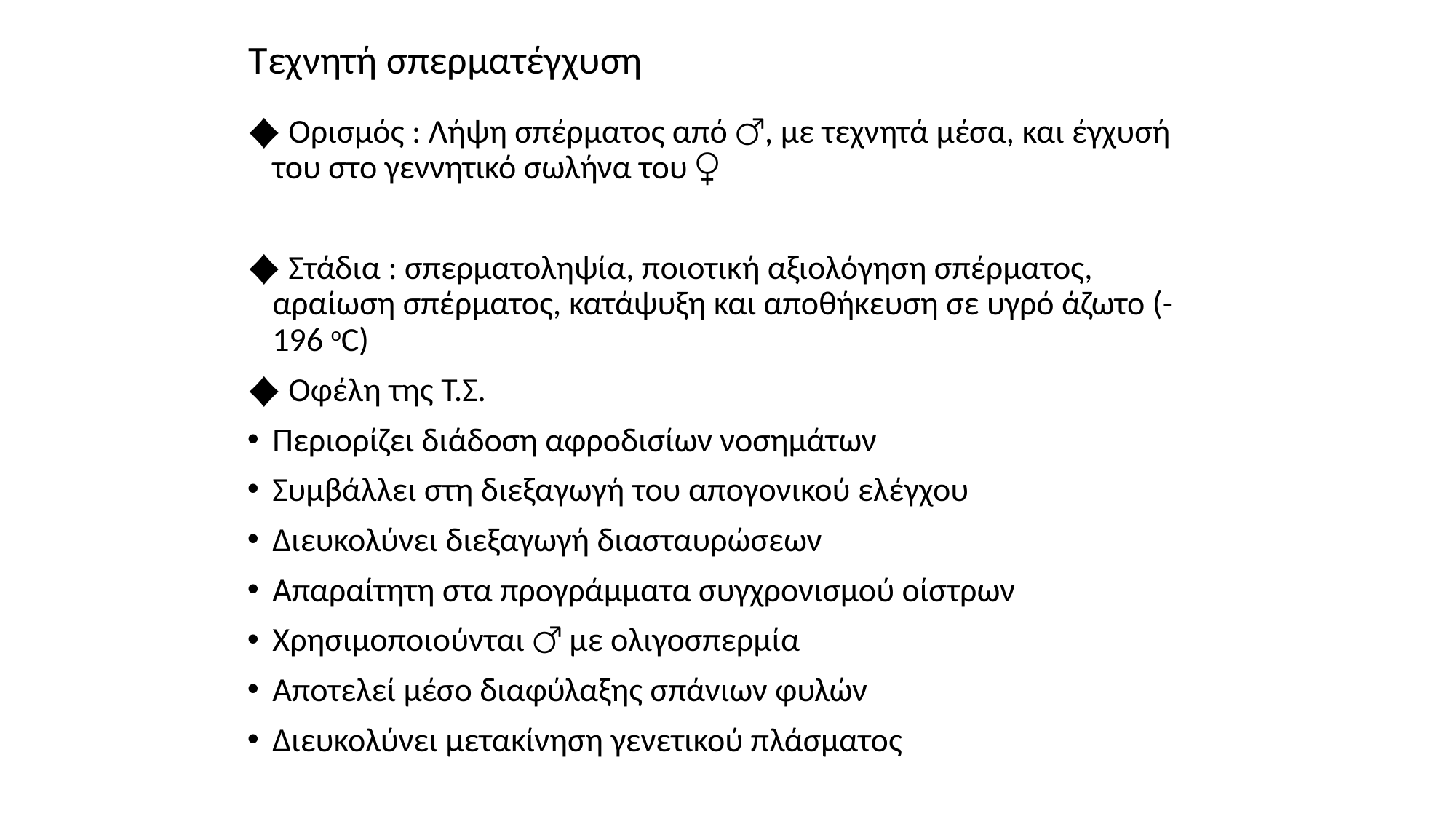

# Τεχνητή σπερματέγχυση
♦ Ορισμός : Λήψη σπέρματος από ♂, με τεχνητά μέσα, και έγχυσή του στο γεννητικό σωλήνα του ♀

♦ Στάδια : σπερματοληψία, ποιοτική αξιολόγηση σπέρματος, αραίωση σπέρματος, κατάψυξη και αποθήκευση σε υγρό άζωτο (-196 οC)
♦ Οφέλη της Τ.Σ.
Περιορίζει διάδοση αφροδισίων νοσημάτων
Συμβάλλει στη διεξαγωγή του απογονικού ελέγχου
Διευκολύνει διεξαγωγή διασταυρώσεων
Απαραίτητη στα προγράμματα συγχρονισμού οίστρων
Χρησιμοποιούνται ♂ με ολιγοσπερμία
Αποτελεί μέσο διαφύλαξης σπάνιων φυλών
Διευκολύνει μετακίνηση γενετικού πλάσματος